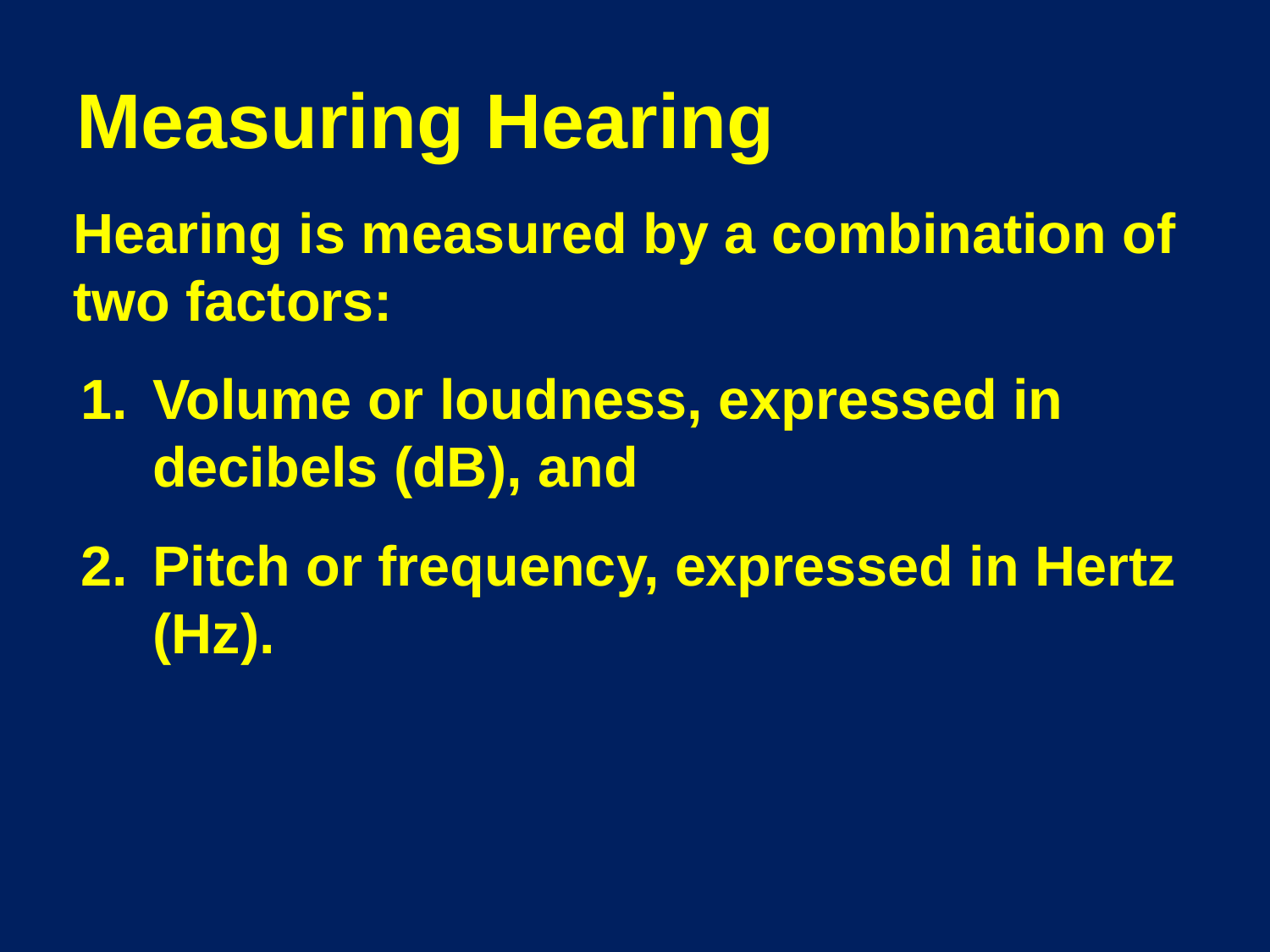

# Measuring Hearing
	Hearing is measured by a combination of two factors:

Volume or loudness, expressed in decibels (dB), and

Pitch or frequency, expressed in Hertz (Hz).